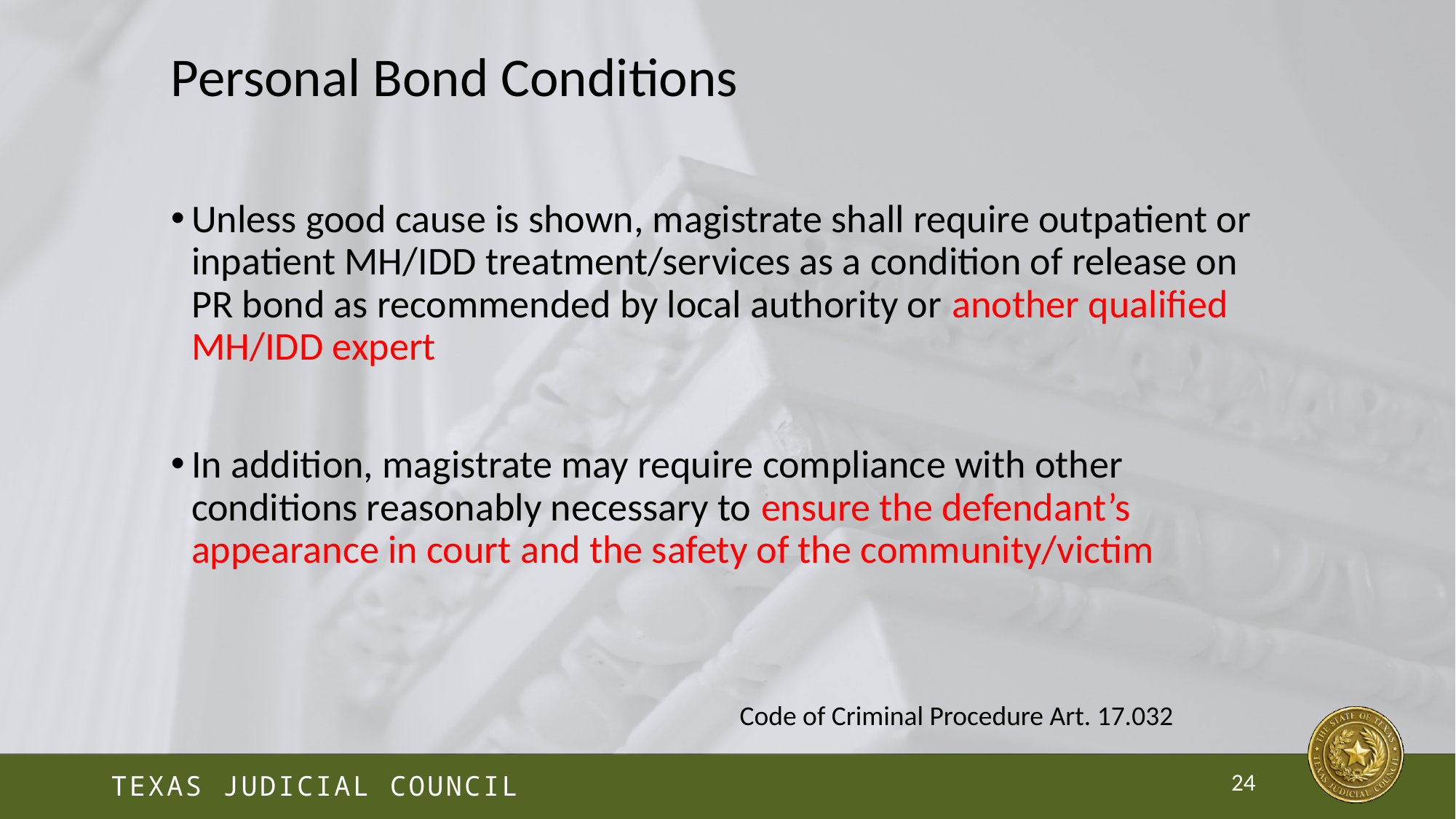

# Personal Bond Conditions
Unless good cause is shown, magistrate shall require outpatient or inpatient MH/IDD treatment/services as a condition of release on PR bond as recommended by local authority or another qualified MH/IDD expert

In addition, magistrate may require compliance with other conditions reasonably necessary to ensure the defendant’s appearance in court and the safety of the community/victim

Code of Criminal Procedure Art. 17.032
24